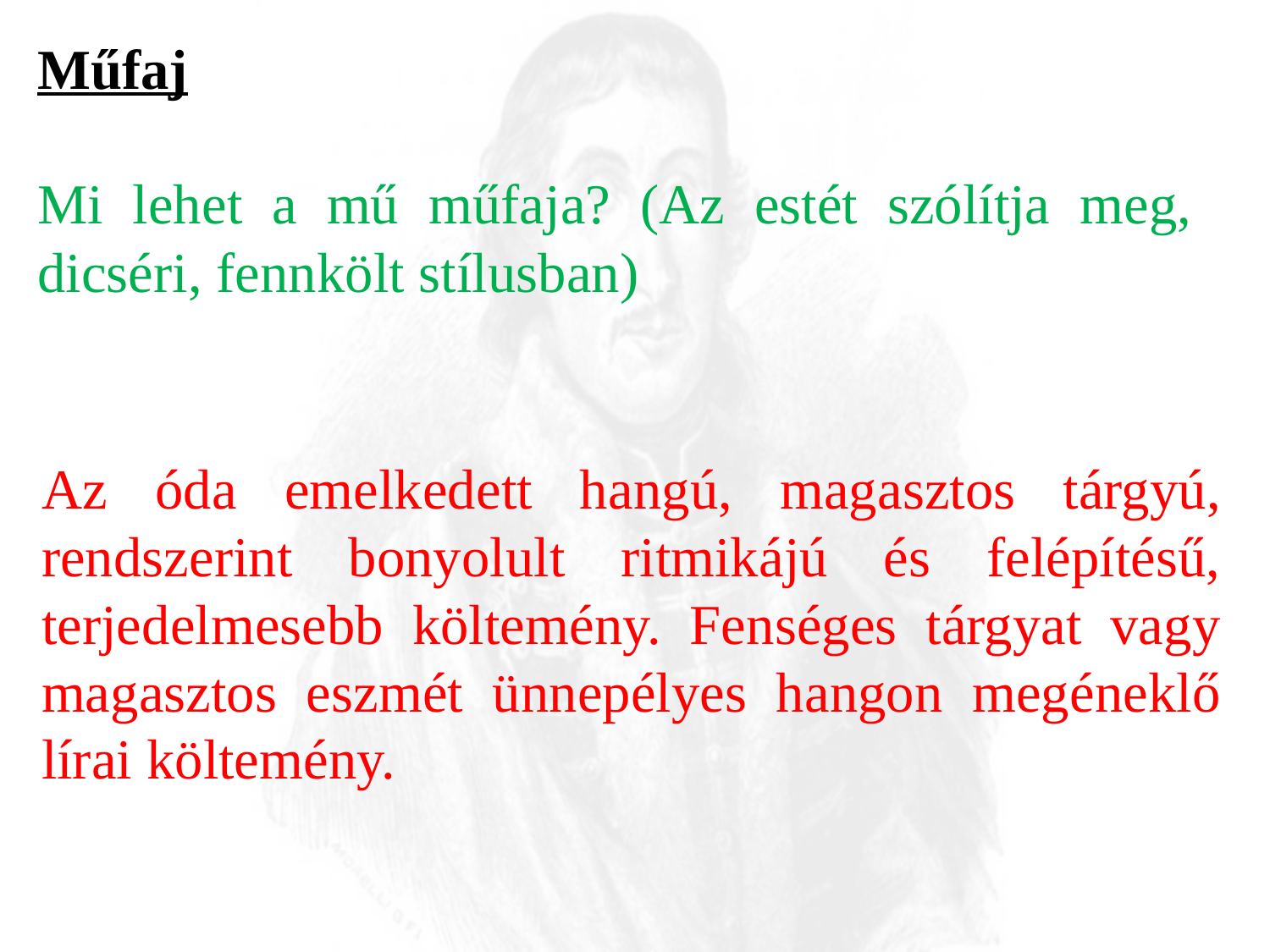

Műfaj

Mi lehet a mű műfaja? (Az estét szólítja meg, dicséri, fennkölt stílusban)

Az óda emelkedett hangú, magasztos tárgyú, rendszerint bonyolult ritmikájú és felépítésű, terjedelmesebb költemény. Fenséges tárgyat vagy magasztos eszmét ünnepélyes hangon megéneklő lírai költemény.